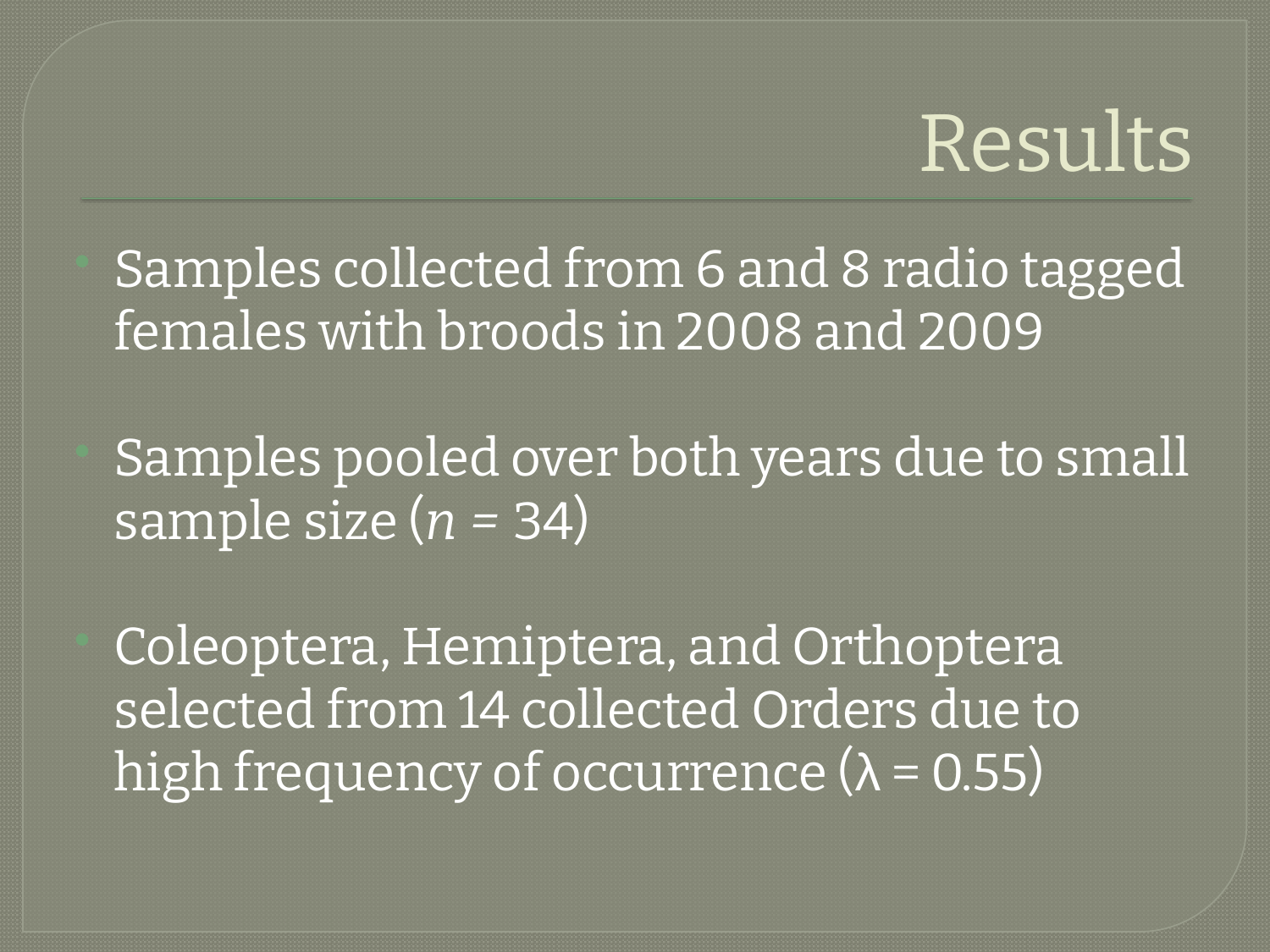

# Results
Samples collected from 6 and 8 radio tagged females with broods in 2008 and 2009

Samples pooled over both years due to small sample size (n = 34)

Coleoptera, Hemiptera, and Orthoptera selected from 14 collected Orders due to high frequency of occurrence (λ = 0.55)